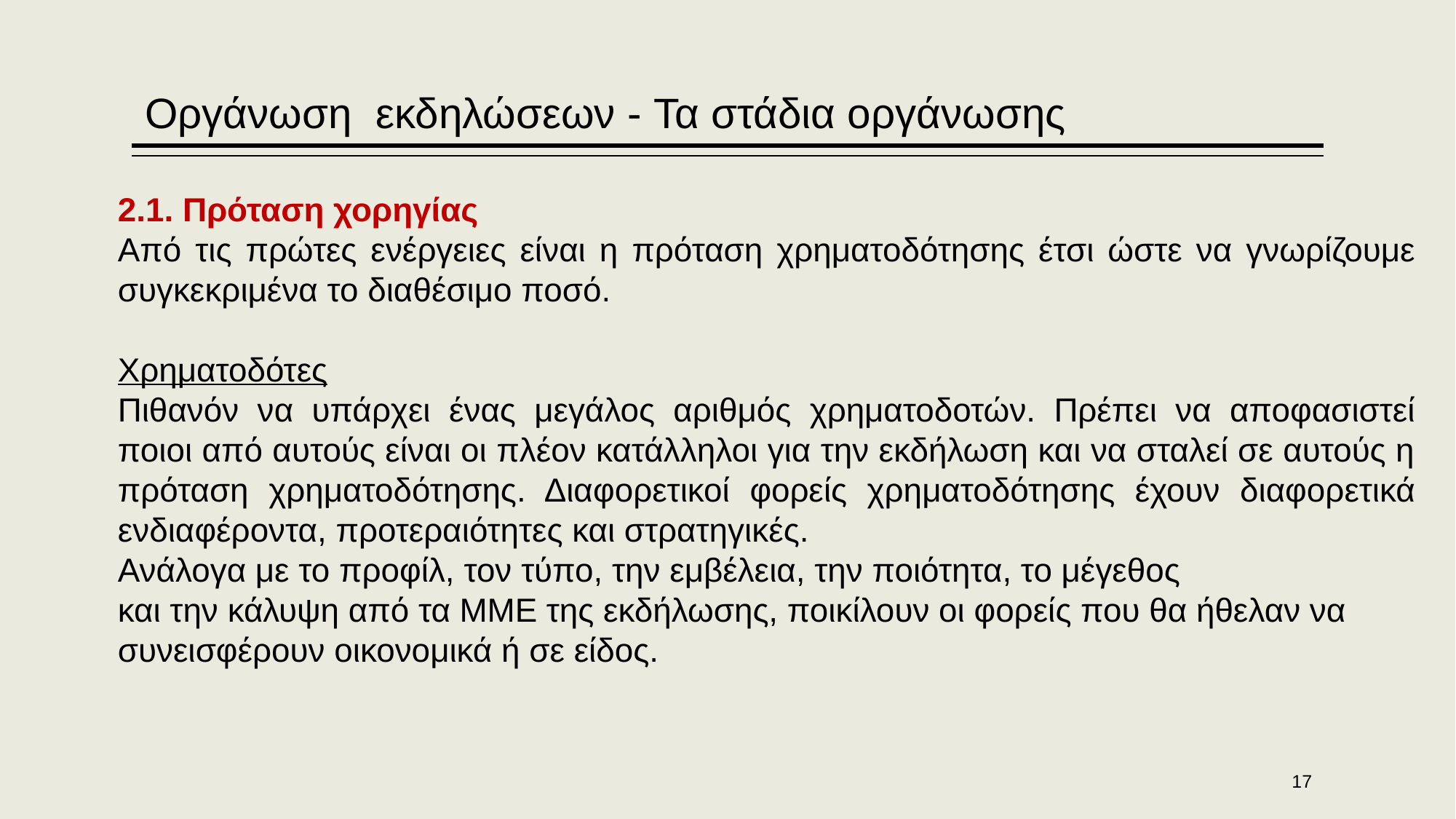

Οργάνωση  εκδηλώσεων - Τα στάδια οργάνωσης
2.1. Πρόταση χορηγίας
Από τις πρώτες ενέργειες είναι η πρόταση χρηματοδότησης έτσι ώστε να γνωρίζουμε συγκεκριμένα το διαθέσιμο ποσό.

Χρηματοδότες
Πιθανόν να υπάρχει ένας μεγάλος αριθμός χρηματοδοτών. Πρέπει να αποφασιστεί ποιοι από αυτούς είναι οι πλέον κατάλληλοι για την εκδήλωση και να σταλεί σε αυτούς η πρόταση χρηματοδότησης. Διαφορετικοί φορείς χρηματοδότησης έχουν διαφορετικά ενδιαφέροντα, προτεραιότητες και στρατηγικές.
Ανάλογα με το προφίλ, τον τύπο, την εμβέλεια, την ποιότητα, το μέγεθος
και την κάλυψη από τα ΜΜΕ της εκδήλωσης, ποικίλουν οι φορείς που θα ήθελαν να
συνεισφέρουν οικονομικά ή σε είδος.
17